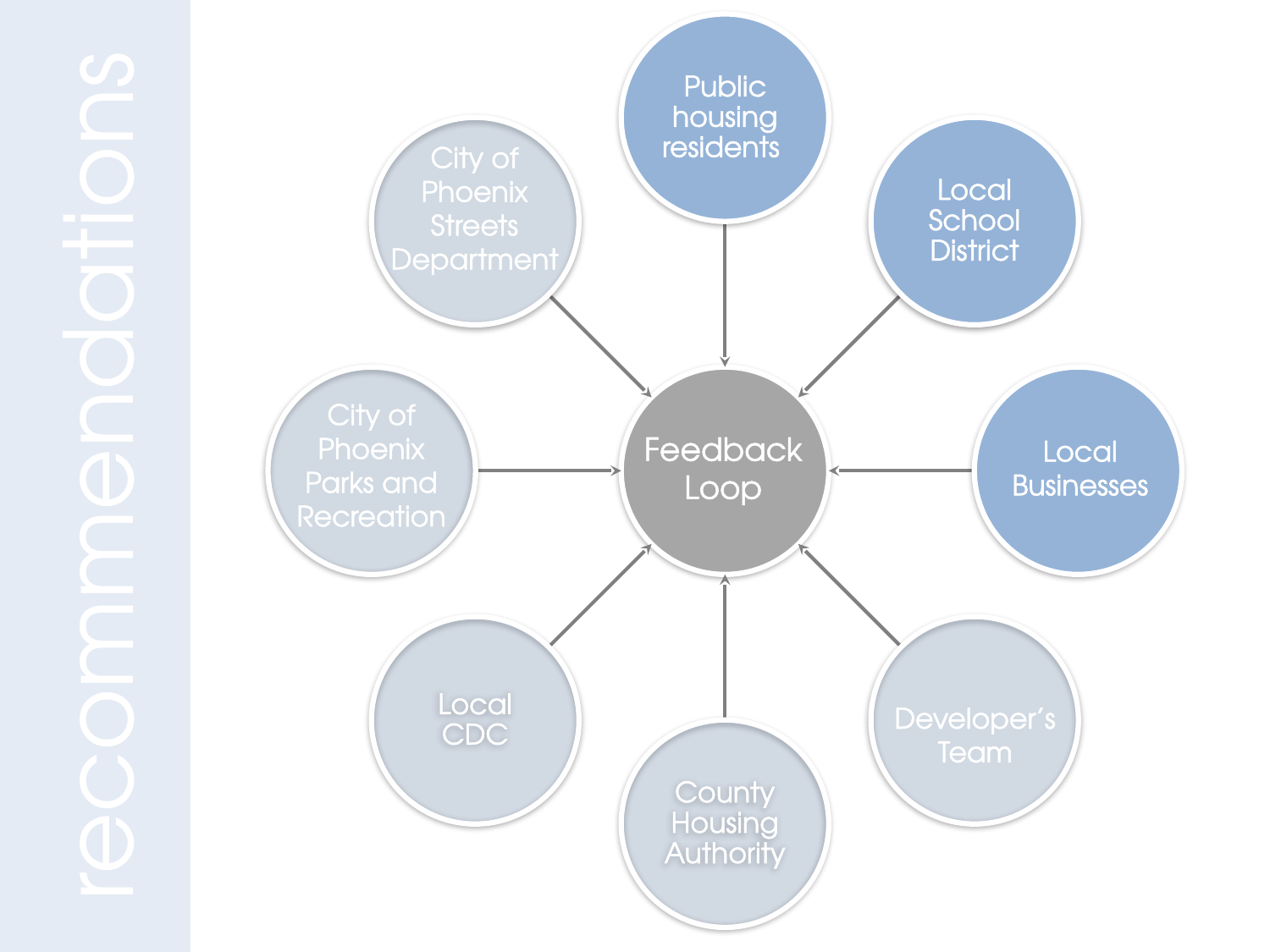

recommendations

Public housing residents

Local School District

County Housing Authority

Local CDC

City of Phoenix Streets Department

City of Phoenix Parks and Recreation
Feedback Loop
Local Businesses
Developer’s Team